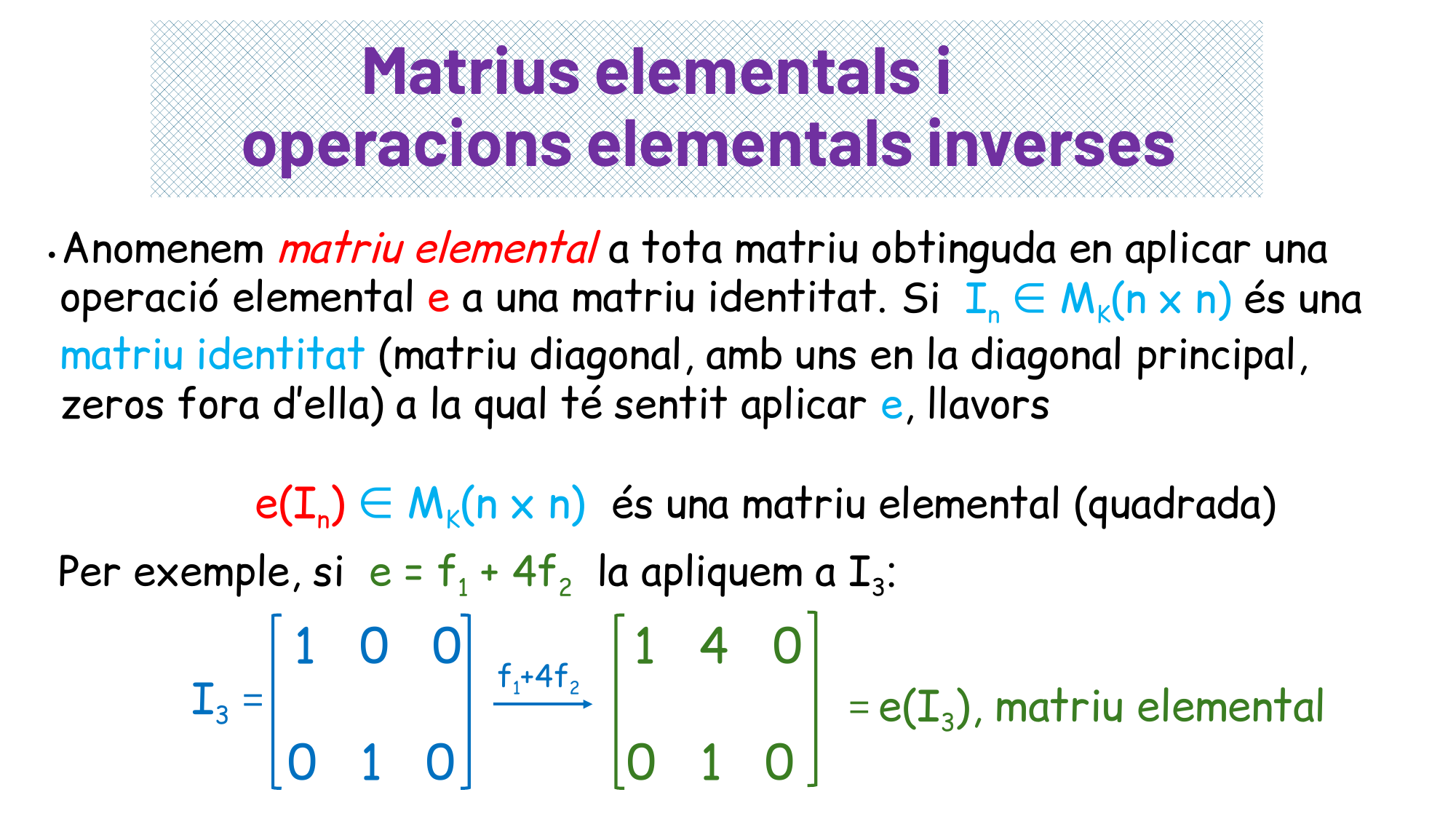

# Matrius elementals i operacions elementals inverses
• Anomenem matriu elemental a tota matriu obtinguda en aplicar una
 operació elemental e a una matriu identitat.
                                                                      Si  In ∈ MK(n x n) és una
 matriu identitat (matriu diagonal, amb uns en la diagonal principal,
 zeros fora d’ella) a la qual té sentit aplicar e, llavors

                 e(In) ∈ MK(n x n)  és una matriu elemental (quadrada)
Per exemple, si  e = f1 + 4f2  la apliquem a I3:
  1   0   0
 0   1   0
 0   0   1

  1   4   0
 0   1   0
 0   0   1

f1+4f2
I3 =
= e(I3), matriu elemental